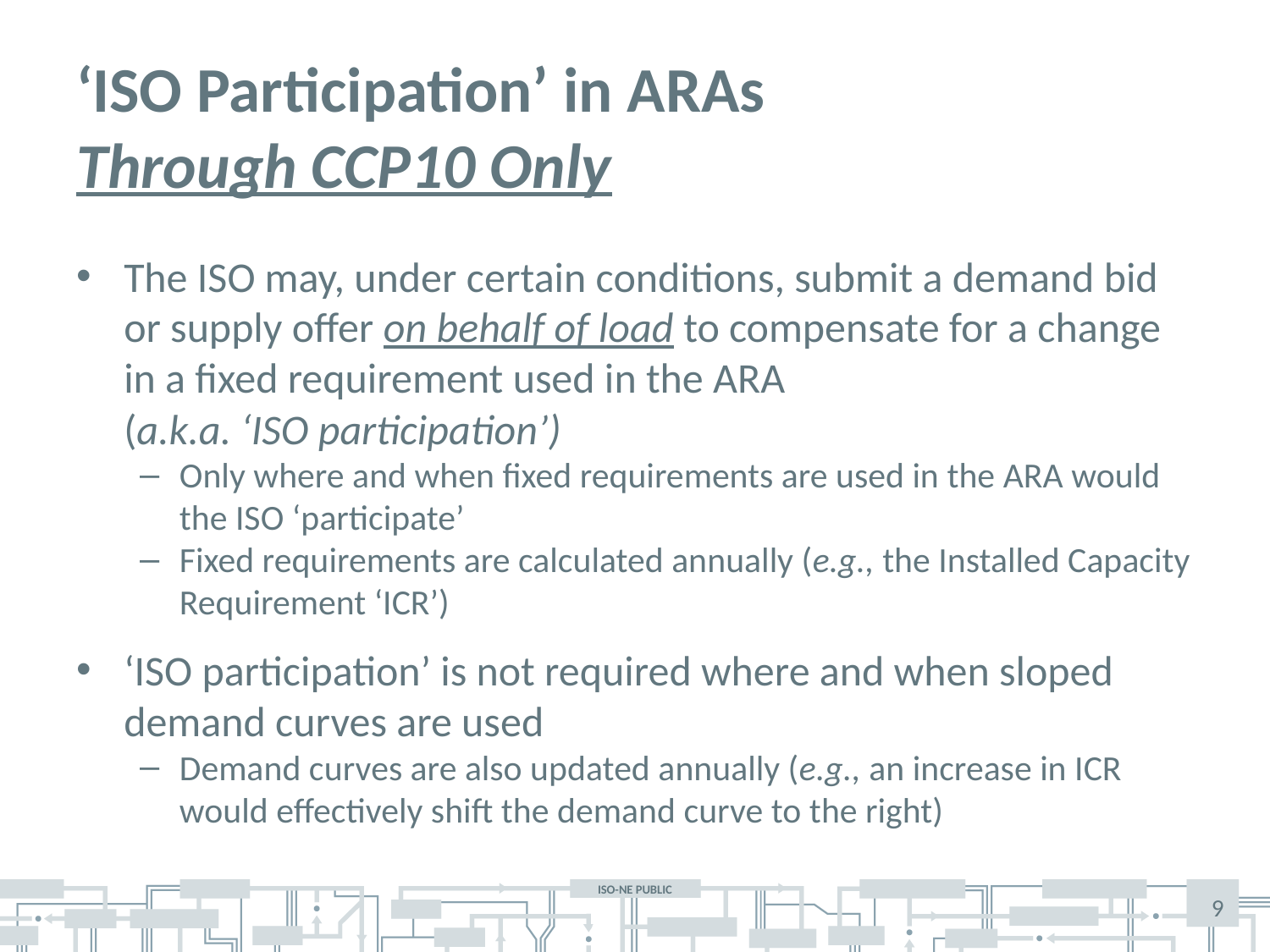

# ‘ISO Participation’ in ARAs Through CCP10 Only
The ISO may, under certain conditions, submit a demand bid or supply offer on behalf of load to compensate for a change in a fixed requirement used in the ARA
(a.k.a. ‘ISO participation’)
Only where and when fixed requirements are used in the ARA would the ISO ‘participate’
Fixed requirements are calculated annually (e.g., the Installed Capacity Requirement ‘ICR’)
‘ISO participation’ is not required where and when sloped demand curves are used
Demand curves are also updated annually (e.g., an increase in ICR would effectively shift the demand curve to the right)
9